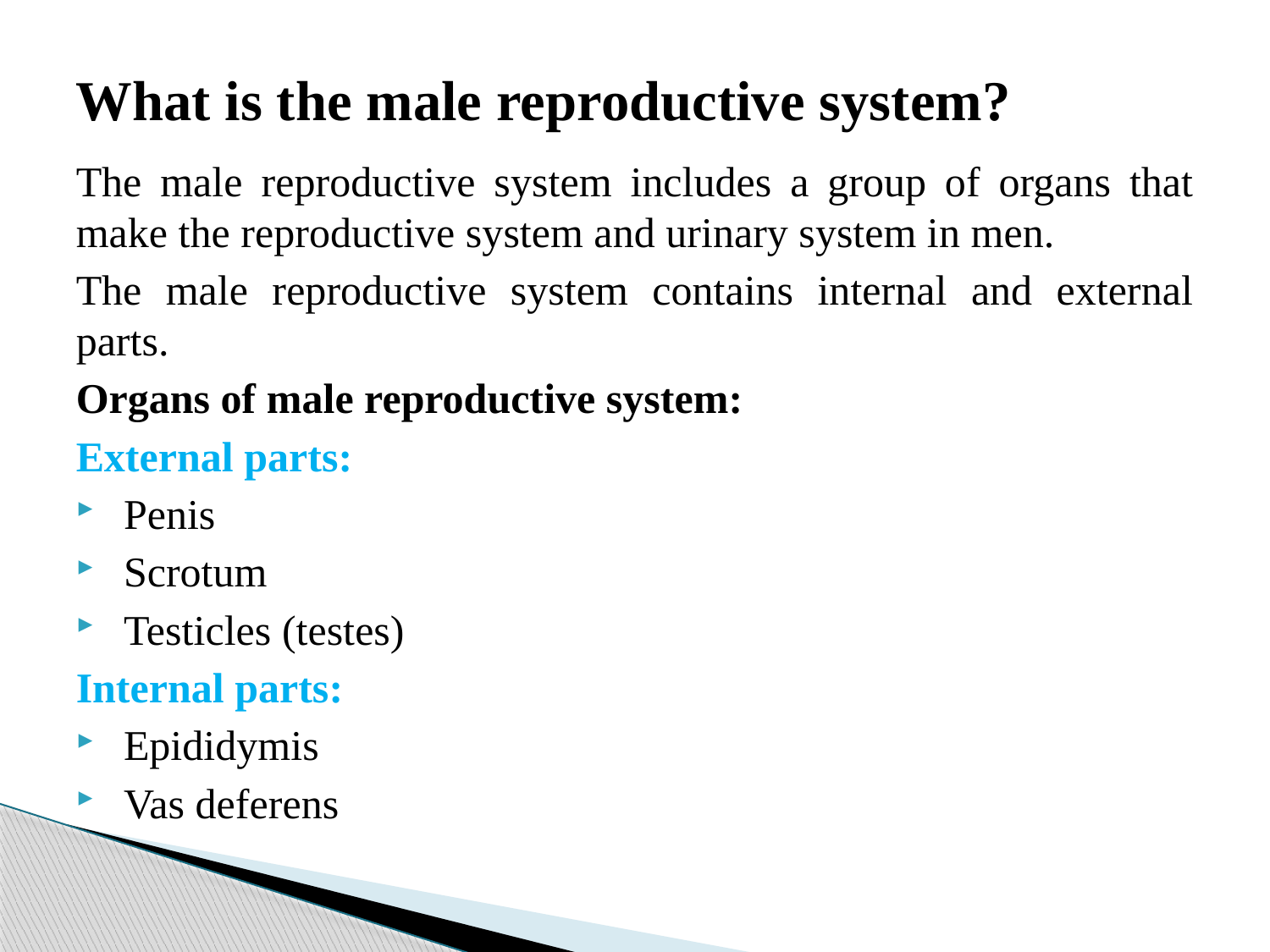

# What is the male reproductive system?
The male reproductive system includes a group of organs that make the reproductive system and urinary system in men.
The male reproductive system contains internal and external parts.
Organs of male reproductive system:
External parts:
Penis
Scrotum
Testicles (testes)
Internal parts:
Epididymis
Vas deferens